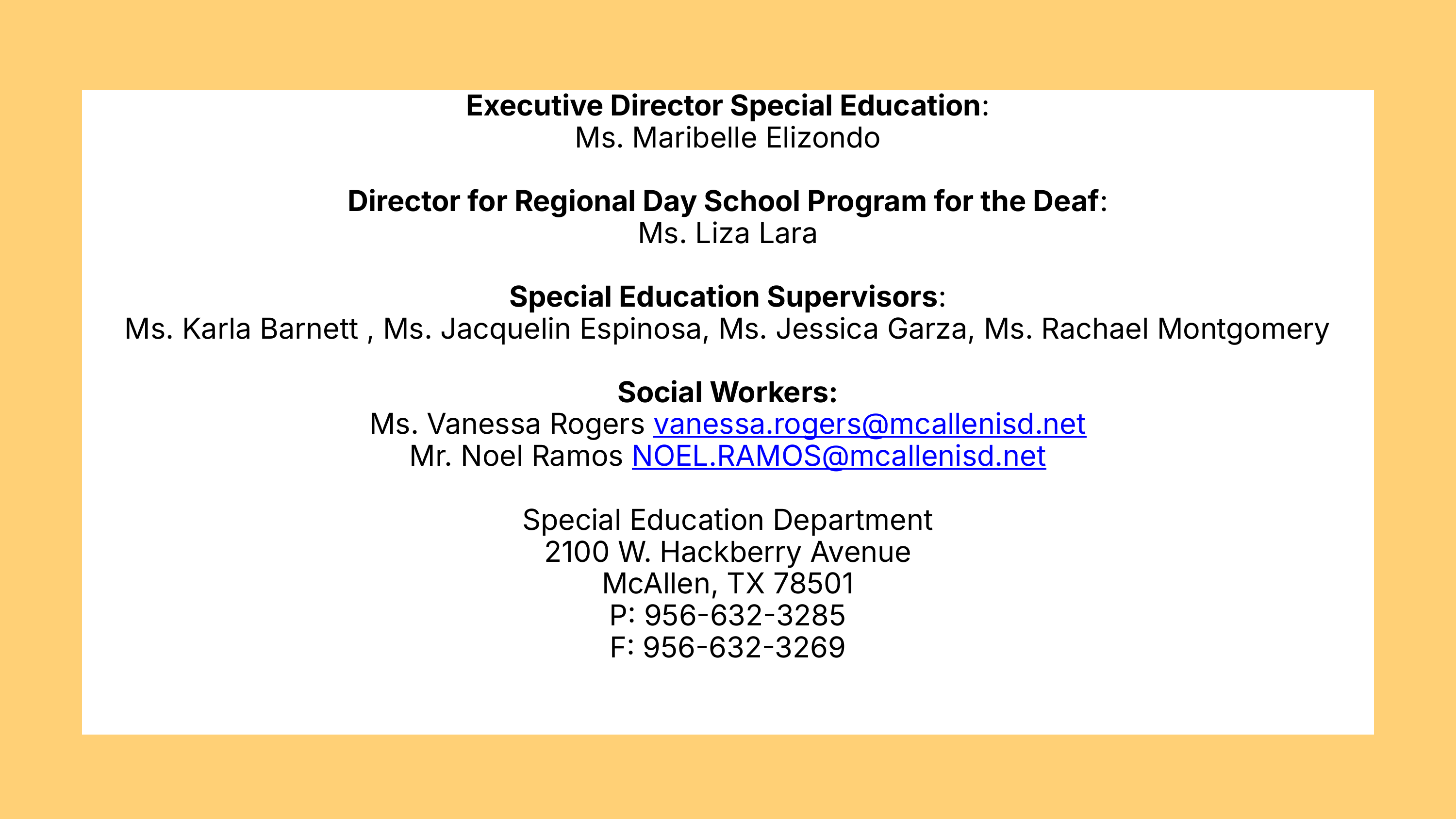

Executive Director Special Education:
Ms. Maribelle Elizondo

Director for Regional Day School Program for the Deaf:
Ms. Liza Lara

Special Education Supervisors:
Ms. Karla Barnett , Ms. Jacquelin Espinosa, Ms. Jessica Garza, Ms. Rachael Montgomery

Social Workers:
Ms. Vanessa Rogers vanessa.rogers@mcallenisd.net
Mr. Noel Ramos NOEL.RAMOS@mcallenisd.net

Special Education Department
2100 W. Hackberry Avenue
McAllen, TX 78501
P: 956-632-3285
F: 956-632-3269